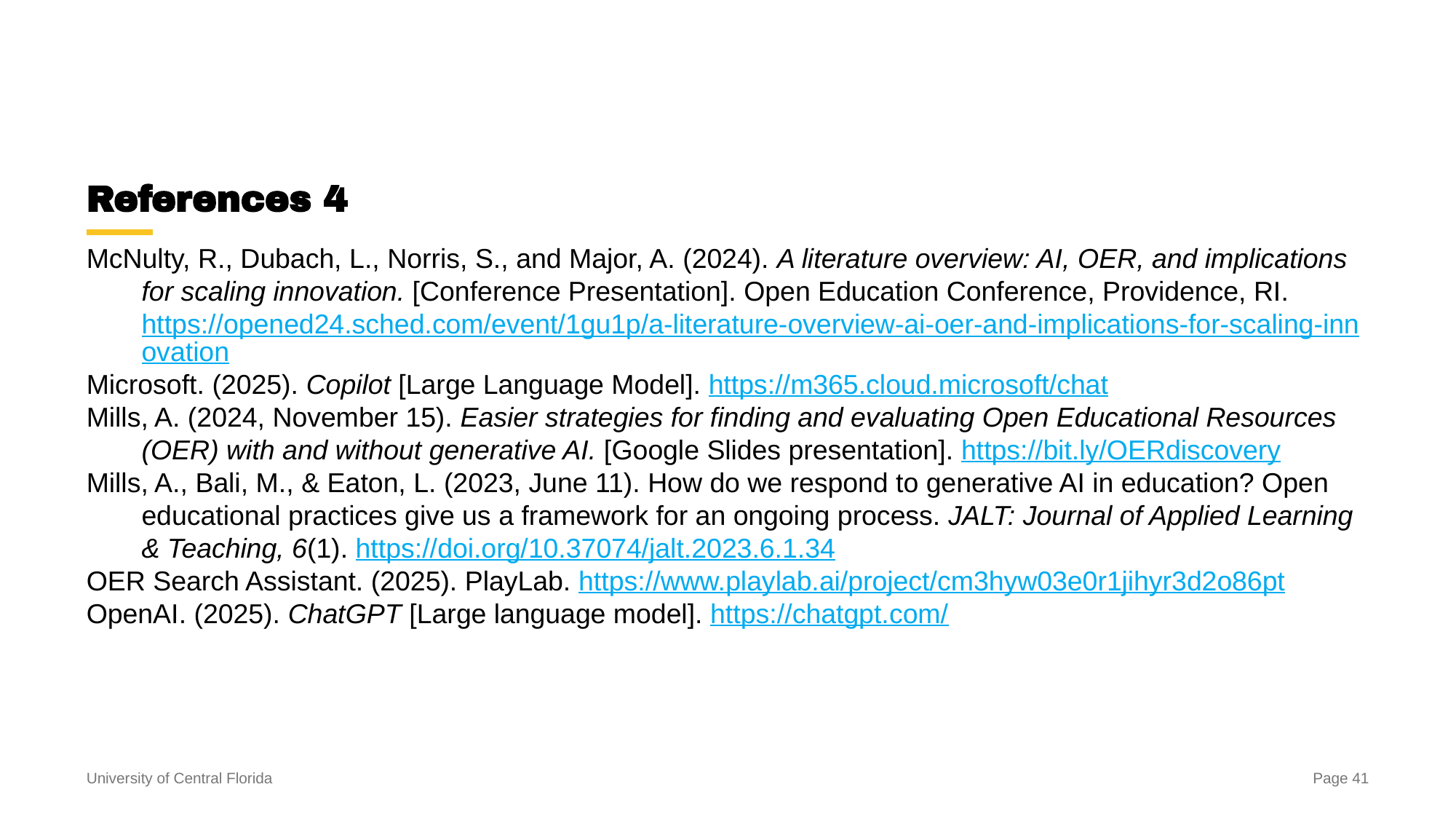

# References 4
McNulty, R., Dubach, L., Norris, S., and Major, A. (2024). A literature overview: AI, OER, and implications for scaling innovation. [Conference Presentation]. Open Education Conference, Providence, RI. https://opened24.sched.com/event/1gu1p/a-literature-overview-ai-oer-and-implications-for-scaling-innovation
Microsoft. (2025). Copilot [Large Language Model]. https://m365.cloud.microsoft/chat
Mills, A. (2024, November 15). Easier strategies for finding and evaluating Open Educational Resources (OER) with and without generative AI. [Google Slides presentation]. https://bit.ly/OERdiscovery
Mills, A., Bali, M., & Eaton, L. (2023, June 11). How do we respond to generative AI in education? Open educational practices give us a framework for an ongoing process. JALT: Journal of Applied Learning & Teaching, 6(1). https://doi.org/10.37074/jalt.2023.6.1.34
OER Search Assistant. (2025). PlayLab. https://www.playlab.ai/project/cm3hyw03e0r1jihyr3d2o86pt
OpenAI. (2025). ChatGPT [Large language model]. https://chatgpt.com/